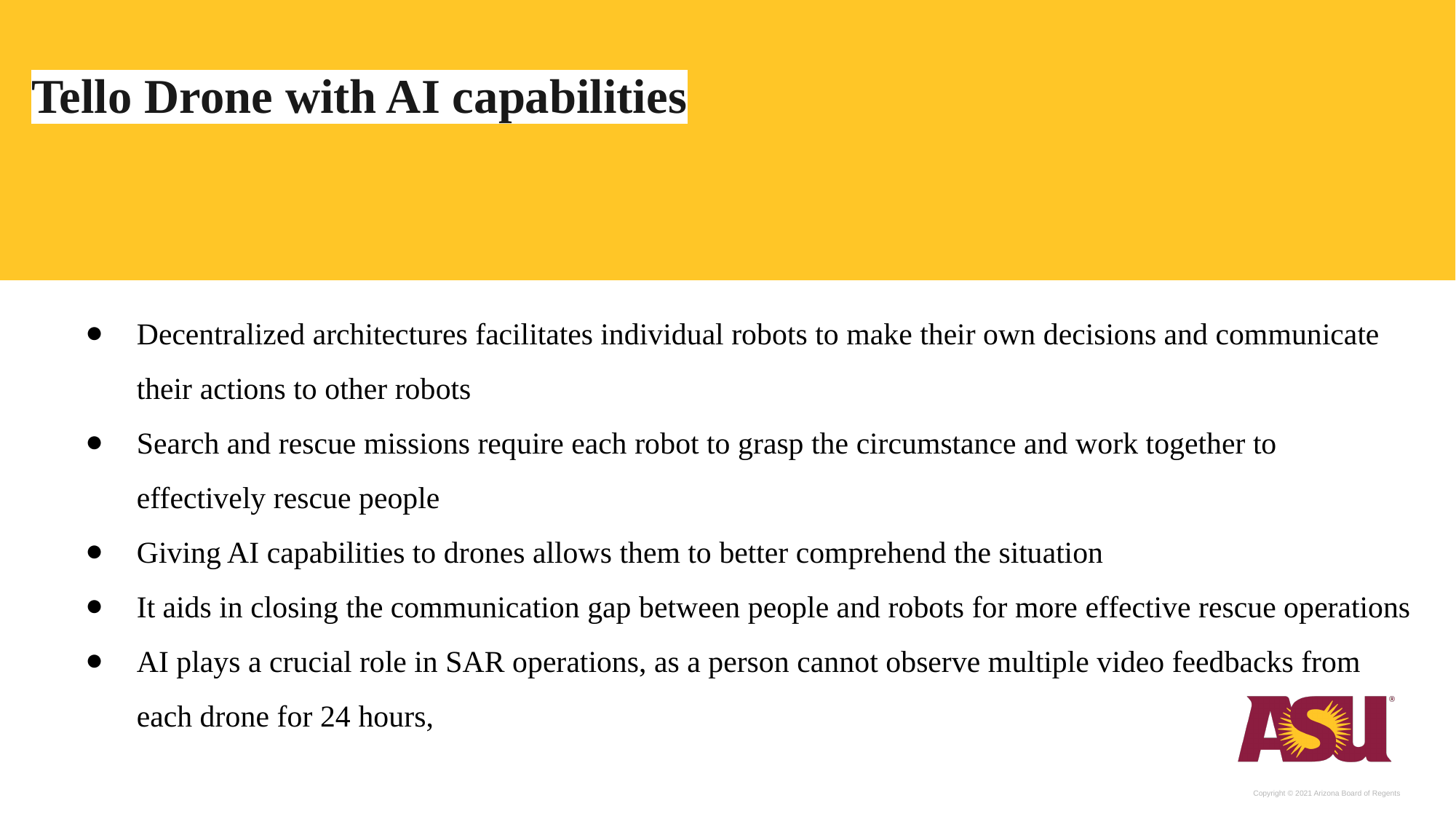

# Tello Drone with AI capabilities
Decentralized architectures facilitates individual robots to make their own decisions and communicate their actions to other robots
Search and rescue missions require each robot to grasp the circumstance and work together to effectively rescue people
Giving AI capabilities to drones allows them to better comprehend the situation
It aids in closing the communication gap between people and robots for more effective rescue operations
AI plays a crucial role in SAR operations, as a person cannot observe multiple video feedbacks from each drone for 24 hours,